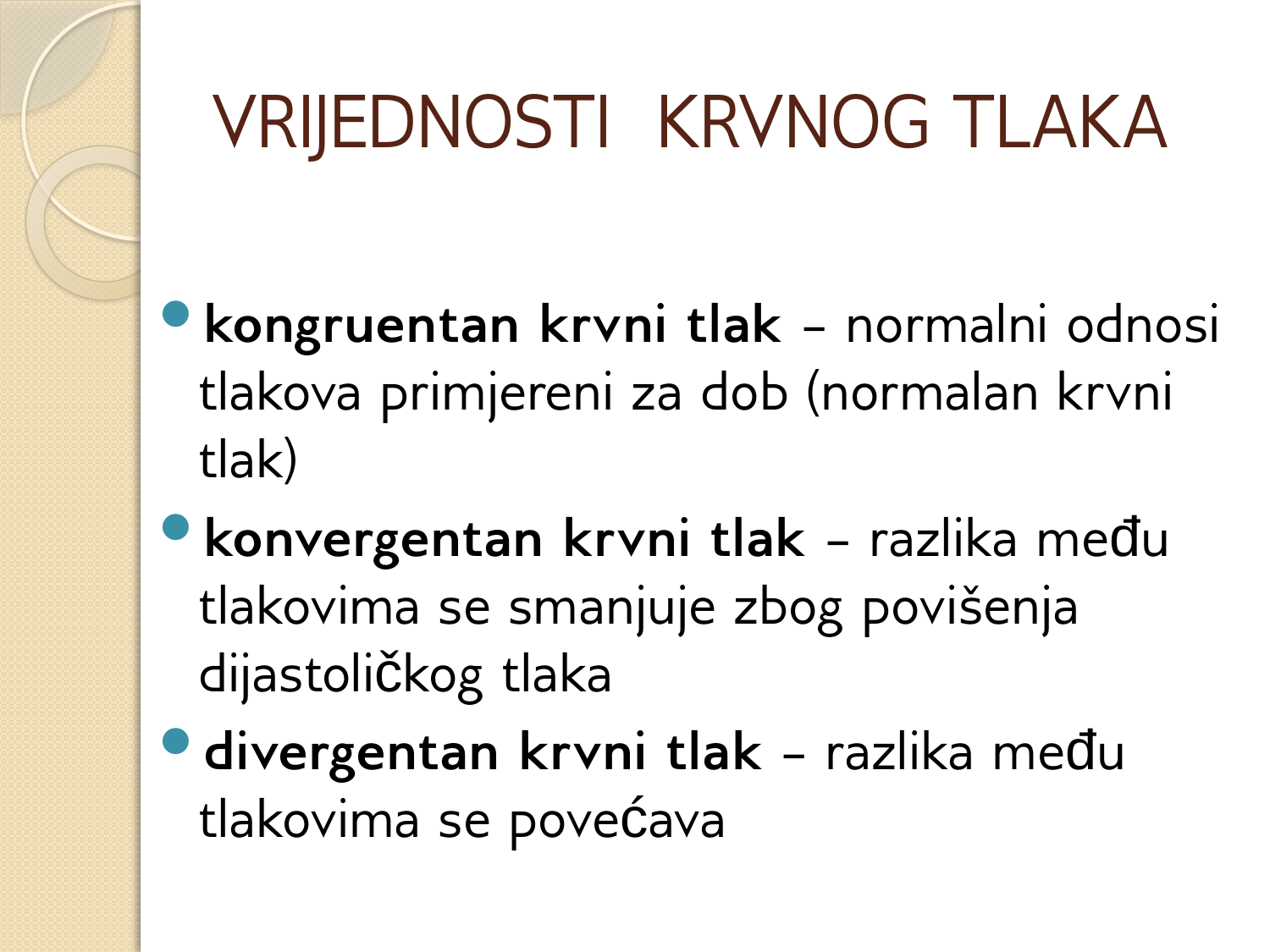

# VRIJEDNOSTI  KRVNOG TLAKA

kongruentan krvni tlak – normalni odnosi tlakova primjereni za dob (normalan krvni tlak)
konvergentan krvni tlak – razlika među tlakovima se smanjuje zbog povišenja dijastoličkog tlaka
divergentan krvni tlak – razlika među tlakovima se povećava